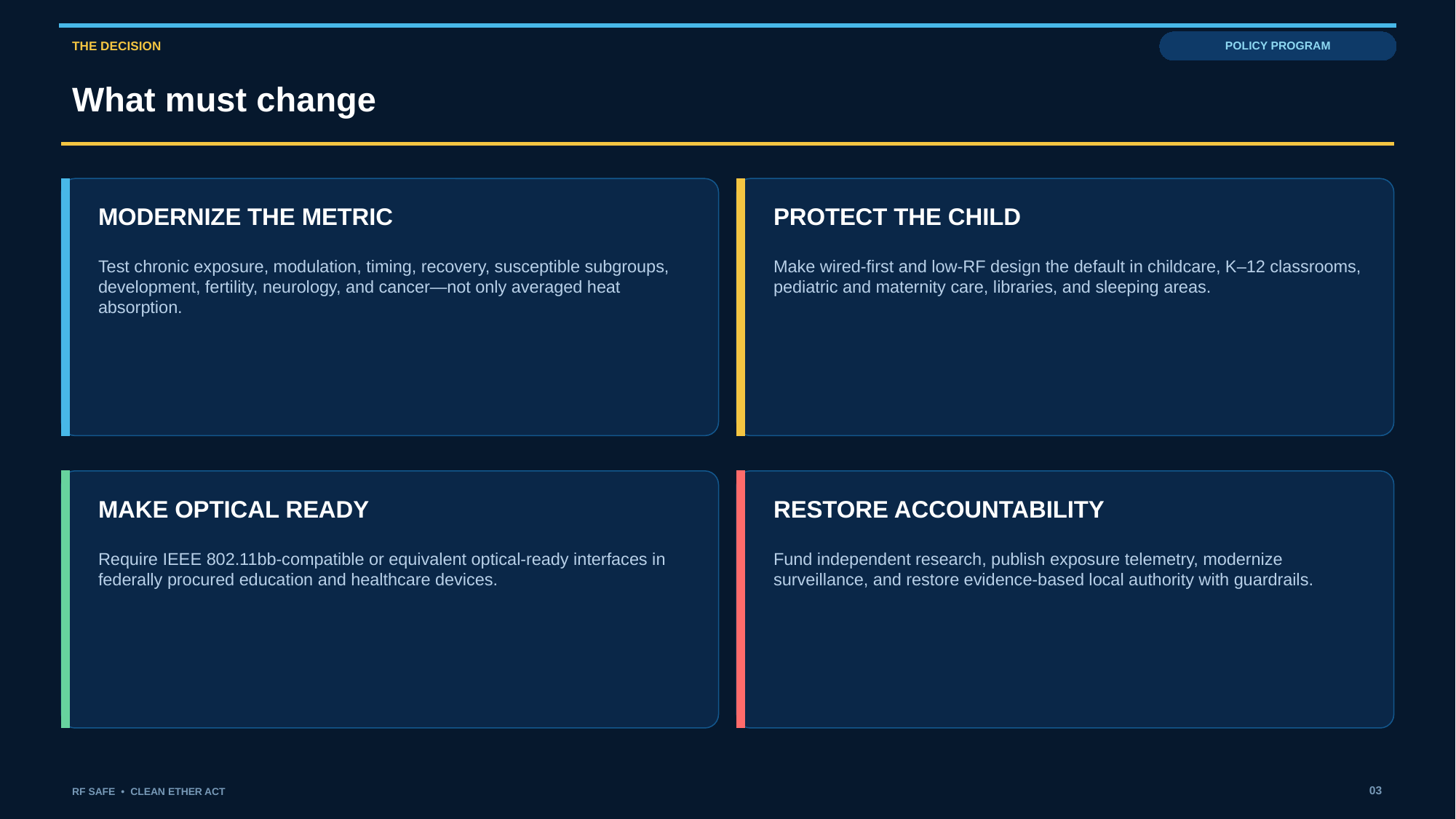

THE DECISION
POLICY PROGRAM
What must change

MODERNIZE THE METRIC
PROTECT THE CHILD
Test chronic exposure, modulation, timing, recovery, susceptible subgroups, development, fertility, neurology, and cancer—not only averaged heat absorption.
Make wired-first and low-RF design the default in childcare, K–12 classrooms, pediatric and maternity care, libraries, and sleeping areas.

MAKE OPTICAL READY
RESTORE ACCOUNTABILITY
Require IEEE 802.11bb-compatible or equivalent optical-ready interfaces in federally procured education and healthcare devices.
Fund independent research, publish exposure telemetry, modernize surveillance, and restore evidence-based local authority with guardrails.
03
RF SAFE  •  CLEAN ETHER ACT